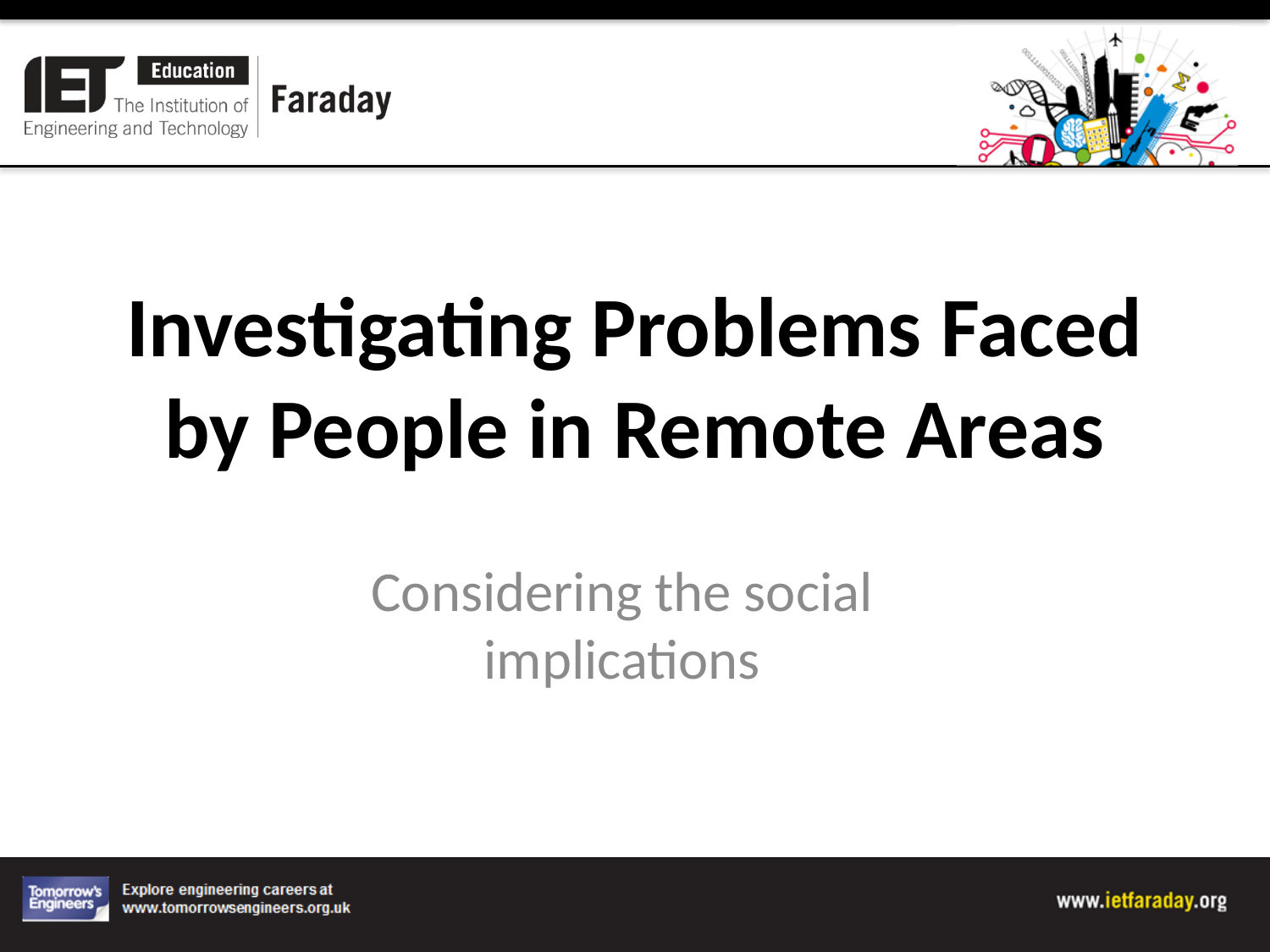

# Investigating Problems Faced by People in Remote Areas
Considering the social implications